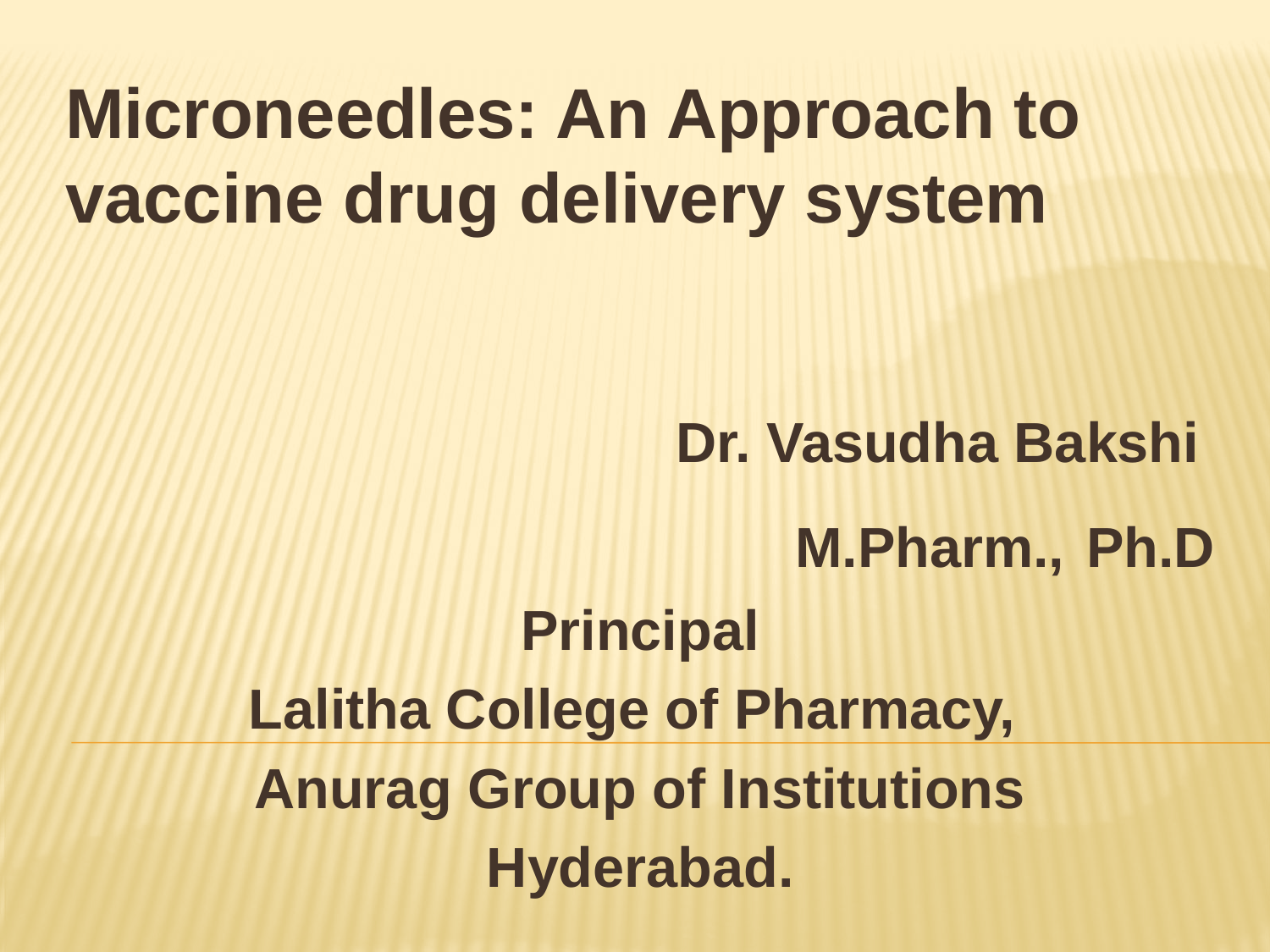

Microneedles: An Approach to vaccine drug delivery system

Dr. Vasudha Bakshi
M.Pharm., Ph.D
Principal
Lalitha College of Pharmacy,
Anurag Group of Institutions
Hyderabad.